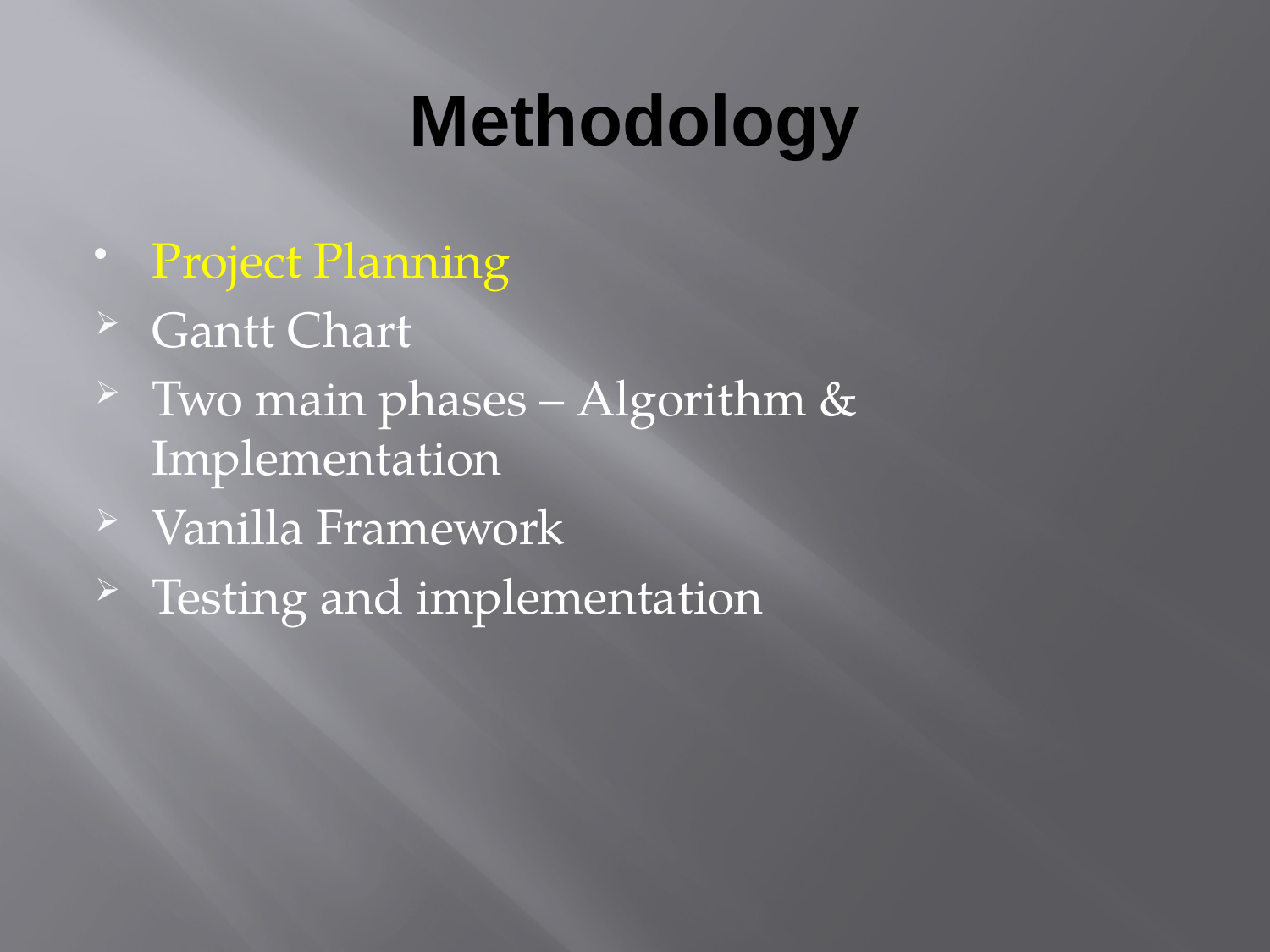

# Methodology
Project Planning
Gantt Chart
Two main phases – Algorithm & Implementation
Vanilla Framework
Testing and implementation